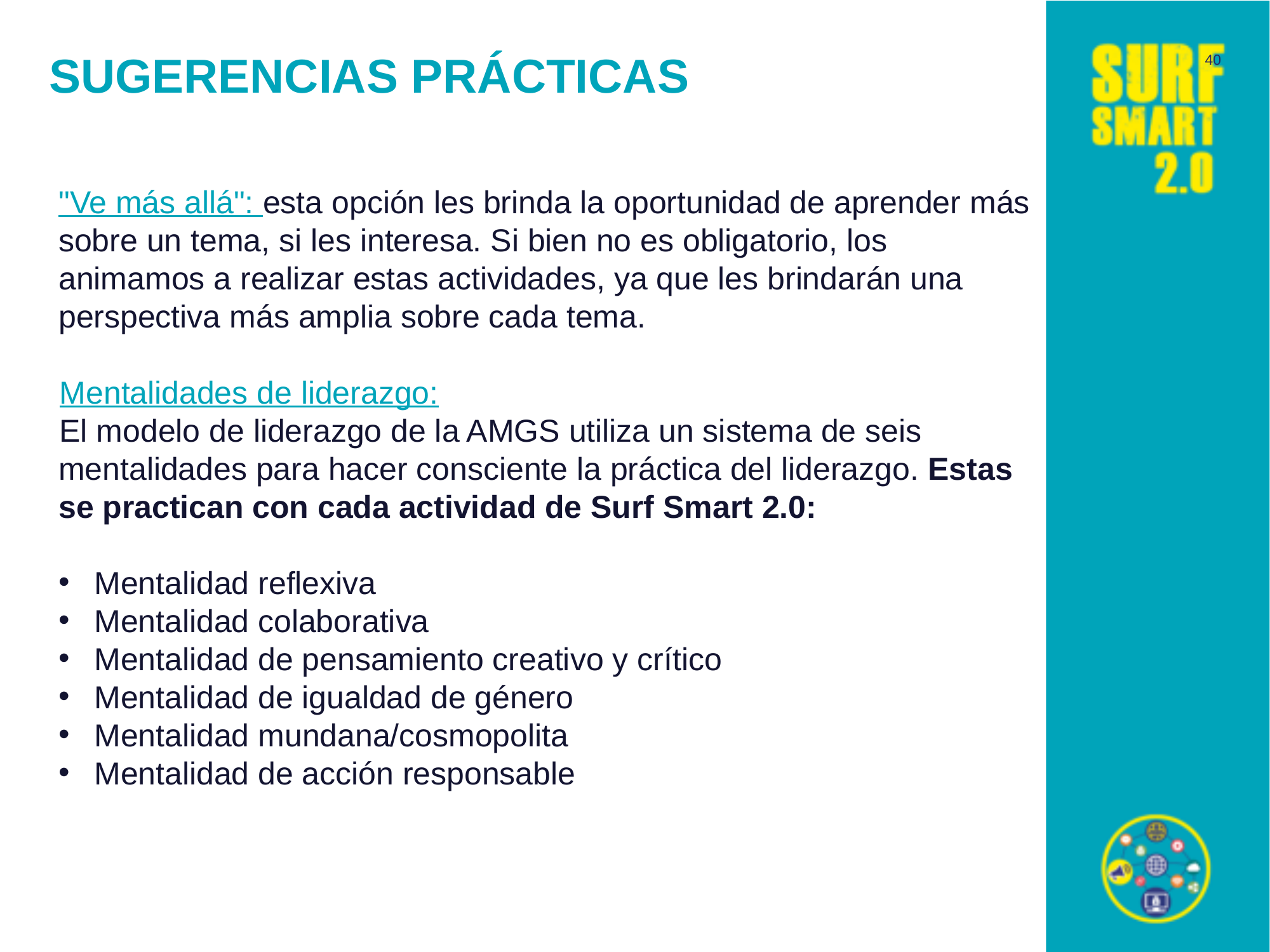

40
# Sugerencias prácticas
"Ve más allá": esta opción les brinda la oportunidad de aprender más sobre un tema, si les interesa. Si bien no es obligatorio, los animamos a realizar estas actividades, ya que les brindarán una perspectiva más amplia sobre cada tema.

Mentalidades de liderazgo:
El modelo de liderazgo de la AMGS utiliza un sistema de seis mentalidades para hacer consciente la práctica del liderazgo. Estas se practican con cada actividad de Surf Smart 2.0:

Mentalidad reflexiva
Mentalidad colaborativa
Mentalidad de pensamiento creativo y crítico
Mentalidad de igualdad de género
Mentalidad mundana/cosmopolita
Mentalidad de acción responsable